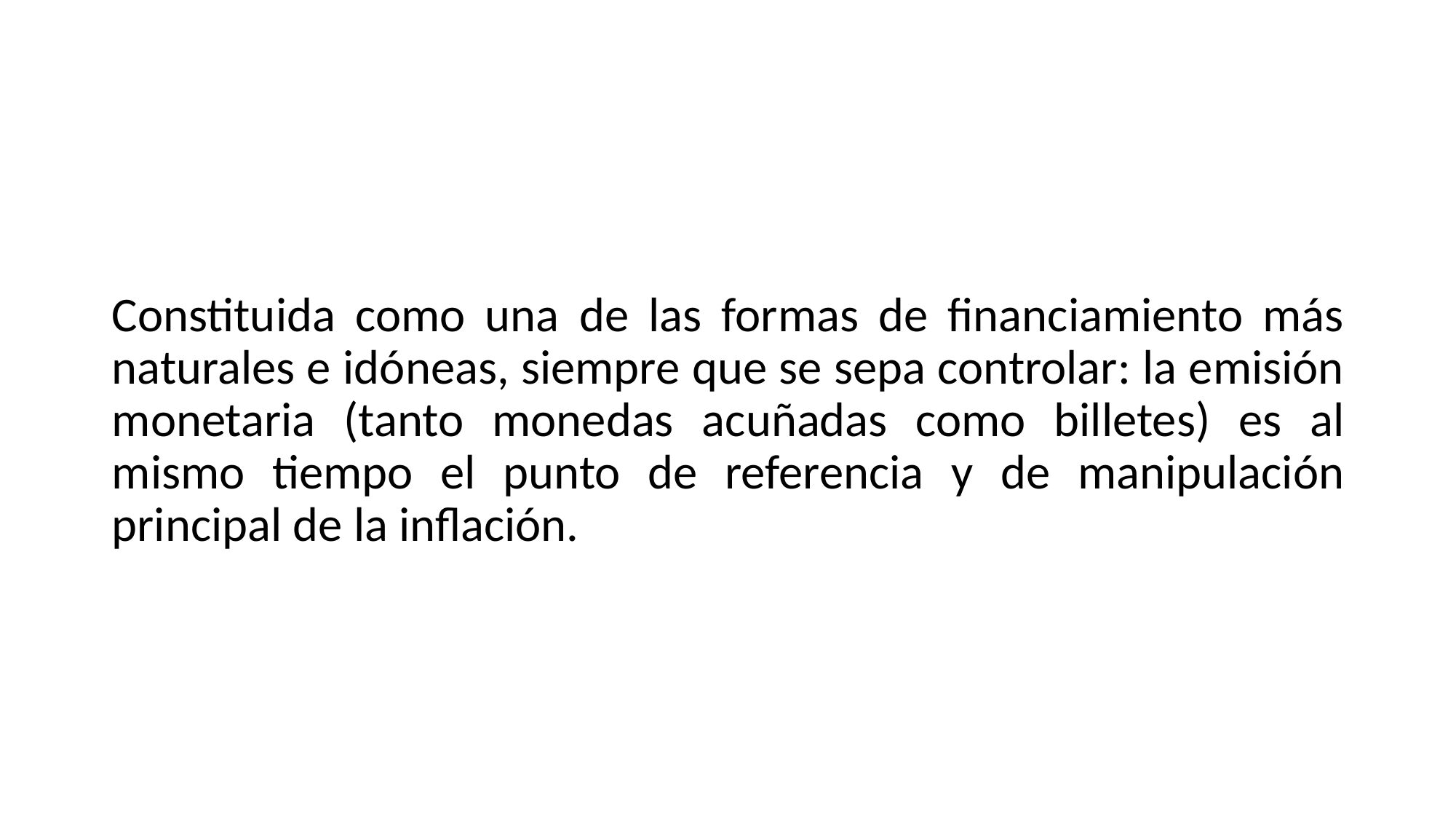

#

Constituida como una de las formas de financiamiento más naturales e idóneas, siempre que se sepa controlar: la emisión monetaria (tanto monedas acuñadas como billetes) es al mismo tiempo el punto de referencia y de manipulación principal de la inflación.